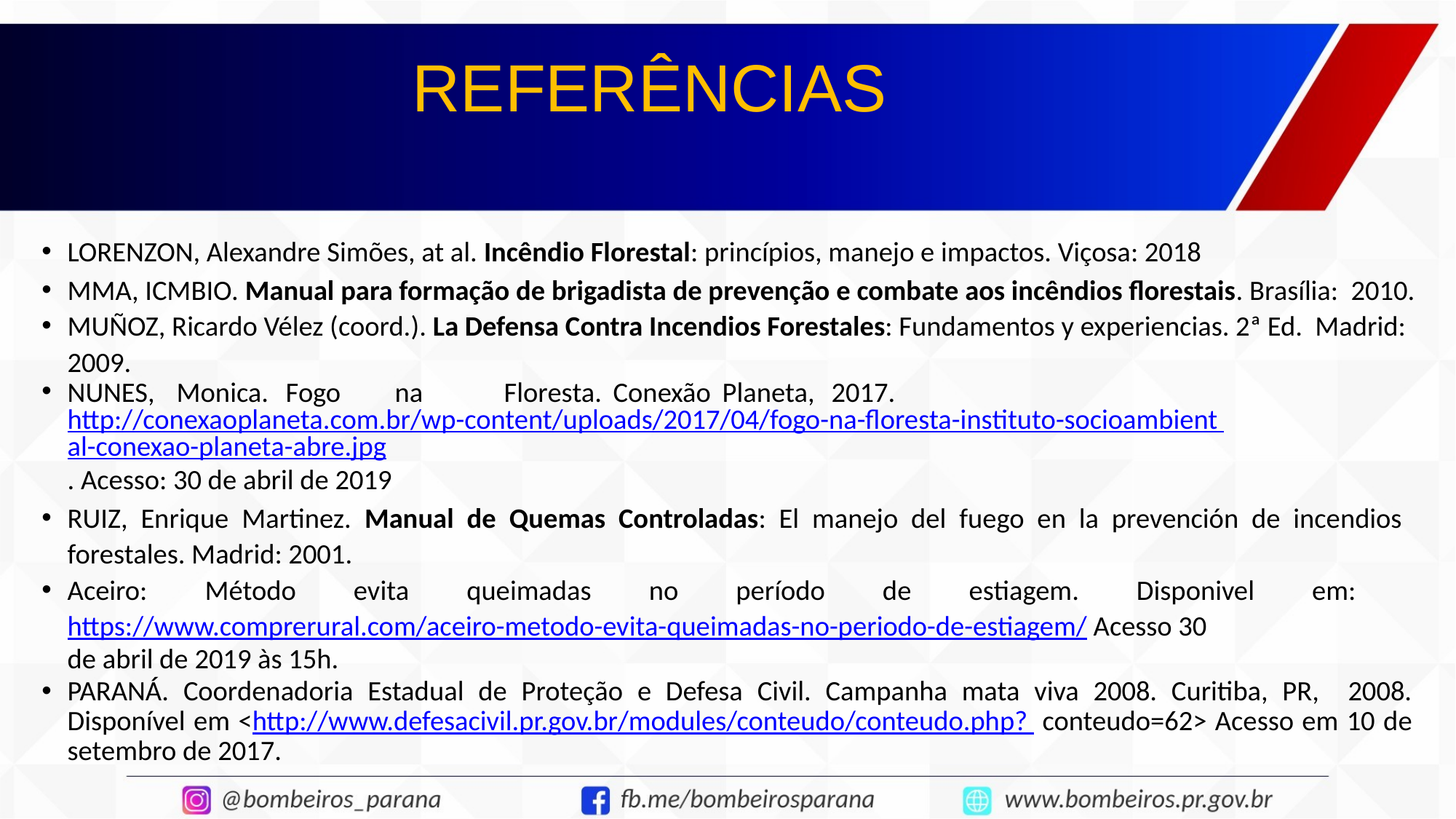

# REFERÊNCIAS
LORENZON, Alexandre Simões, at al. Incêndio Florestal: princípios, manejo e impactos. Viçosa: 2018
MMA, ICMBIO. Manual para formação de brigadista de prevenção e combate aos incêndios florestais. Brasília:  2010.
MUÑOZ, Ricardo Vélez (coord.). La Defensa Contra Incendios Forestales: Fundamentos y experiencias. 2ª Ed.  Madrid: 2009.
NUNES,	Monica.	Fogo	na	Floresta.	Conexão	Planeta,	2017.  http://conexaoplaneta.com.br/wp-content/uploads/2017/04/fogo-na-floresta-instituto-socioambient  al-conexao-planeta-abre.jpg
. Acesso: 30 de abril de 2019
RUIZ, Enrique Martinez. Manual de Quemas Controladas: El manejo del fuego en la prevención de incendios  forestales. Madrid: 2001.
Aceiro: Método evita queimadas no período de estiagem. Disponivel em:  https://www.comprerural.com/aceiro-metodo-evita-queimadas-no-periodo-de-estiagem/ Acesso 30
de abril de 2019 às 15h.
PARANÁ. Coordenadoria Estadual de Proteção e Defesa Civil. Campanha mata viva 2008. Curitiba, PR,  2008. Disponível em <http://www.defesacivil.pr.gov.br/modules/conteudo/conteudo.php?  conteudo=62> Acesso em 10 de setembro de 2017.